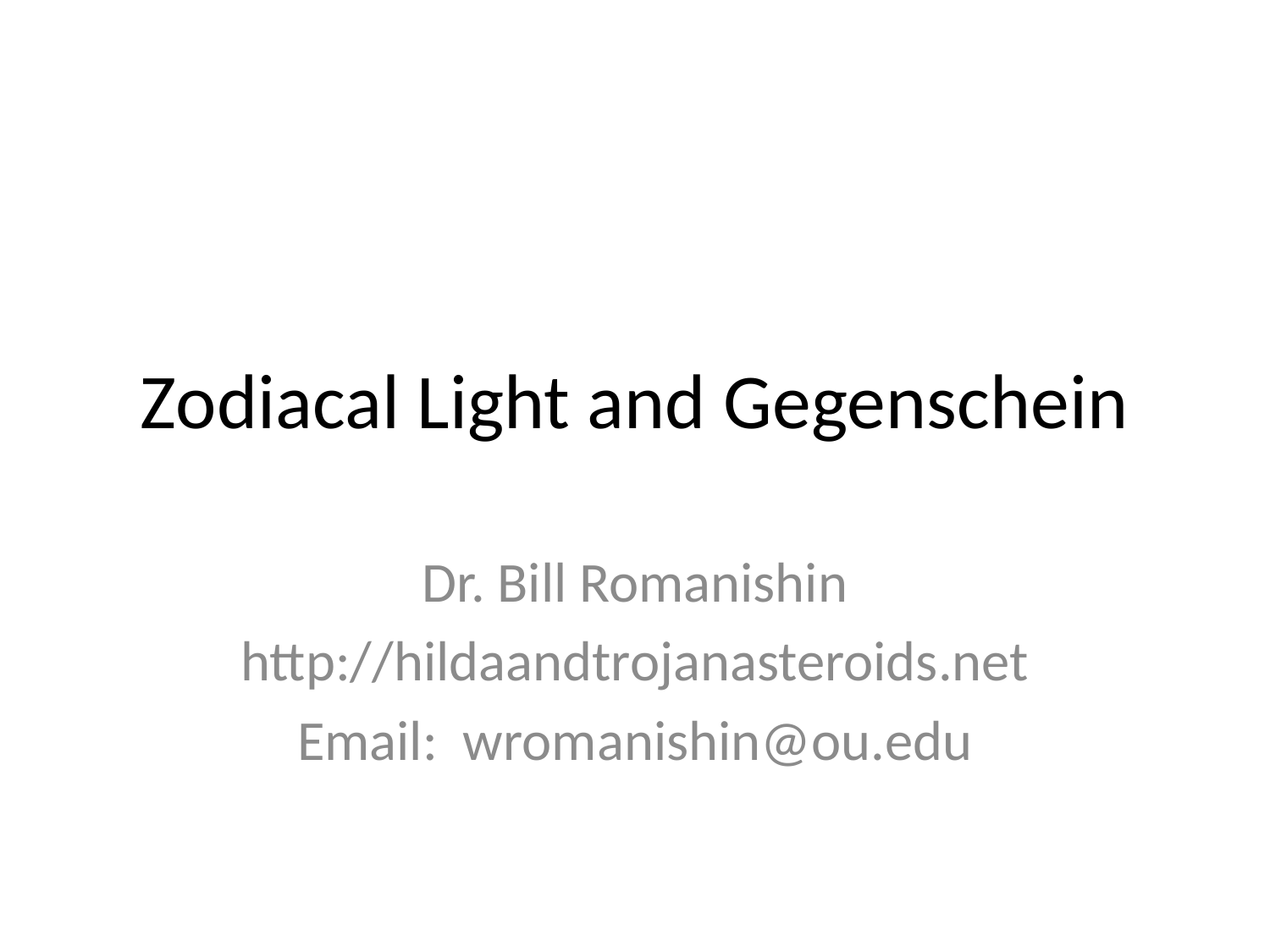

# Zodiacal Light and Gegenschein
Dr. Bill Romanishin
http://hildaandtrojanasteroids.net
Email:  wromanishin@ou.edu